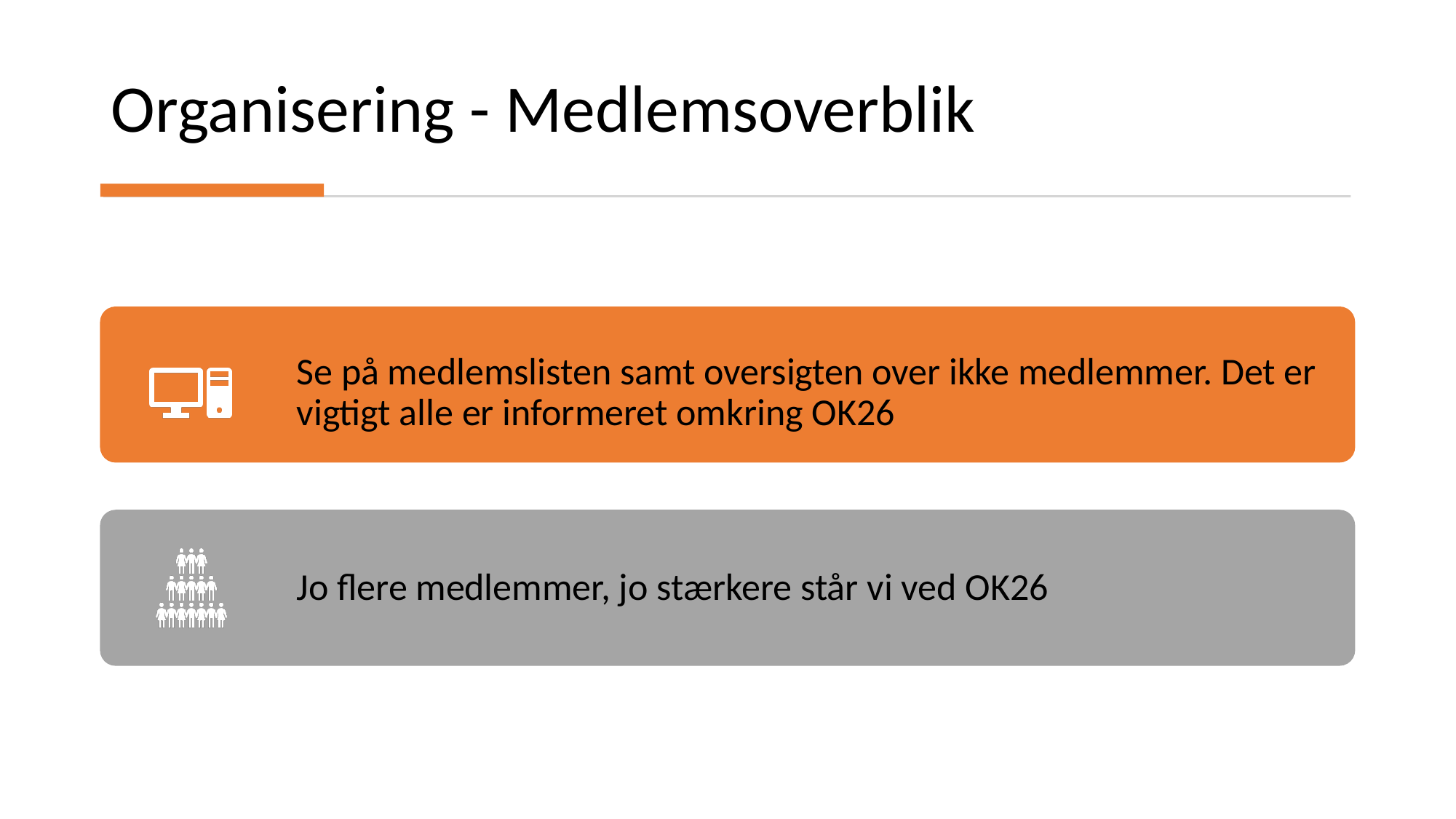

# Organisering - Medlemsoverblik

Se på medlemslisten samt oversigten over ikke medlemmer. Det er vigtigt alle er informeret omkring OK26
Jo flere medlemmer, jo stærkere står vi ved OK26